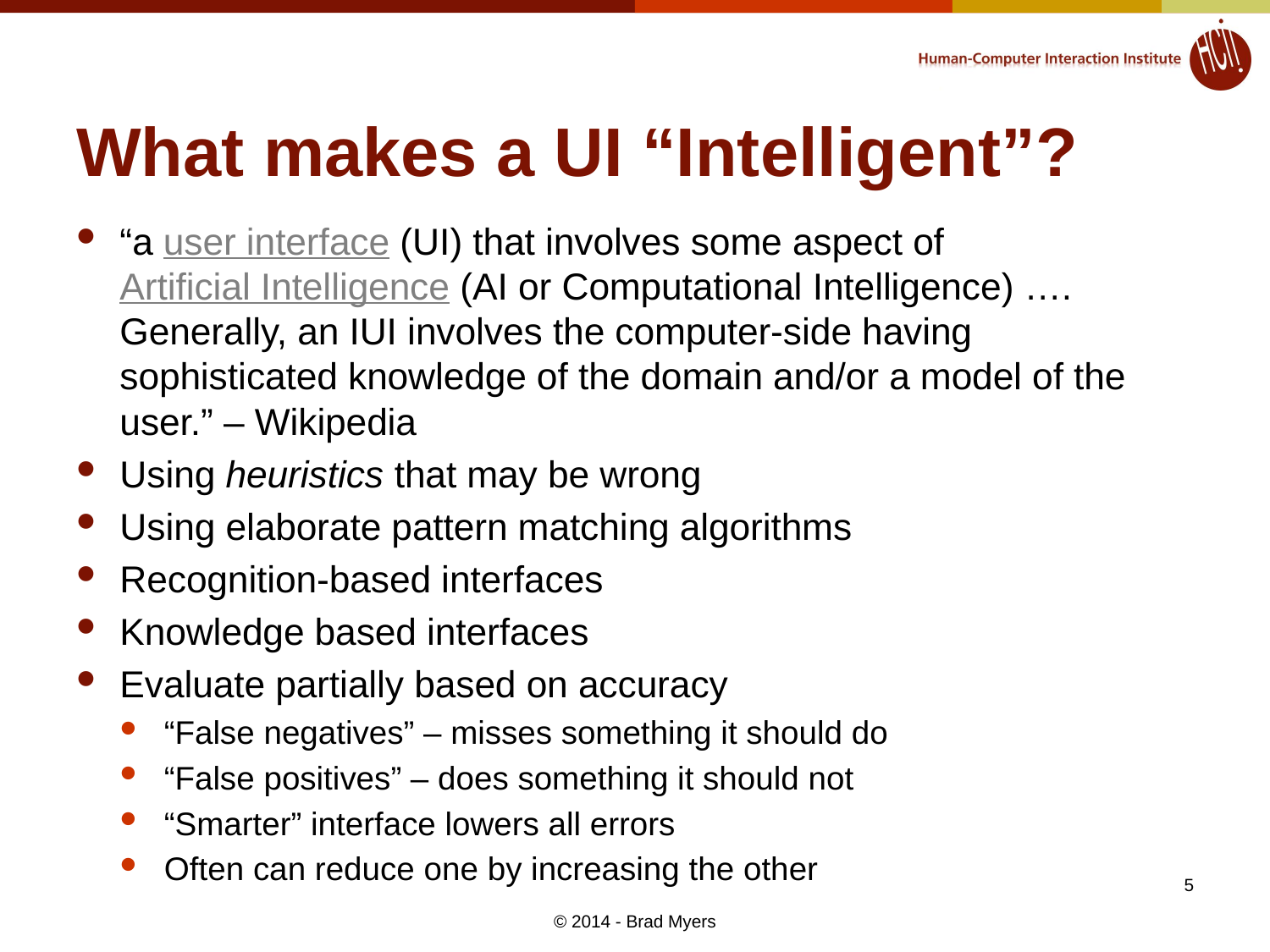

# What makes a UI “Intelligent”?
“a user interface (UI) that involves some aspect of Artificial Intelligence (AI or Computational Intelligence) …. Generally, an IUI involves the computer-side having sophisticated knowledge of the domain and/or a model of the user.” – Wikipedia
Using heuristics that may be wrong
Using elaborate pattern matching algorithms
Recognition-based interfaces
Knowledge based interfaces
Evaluate partially based on accuracy
“False negatives” – misses something it should do
“False positives” – does something it should not
“Smarter” interface lowers all errors
Often can reduce one by increasing the other
5
© 2014 - Brad Myers